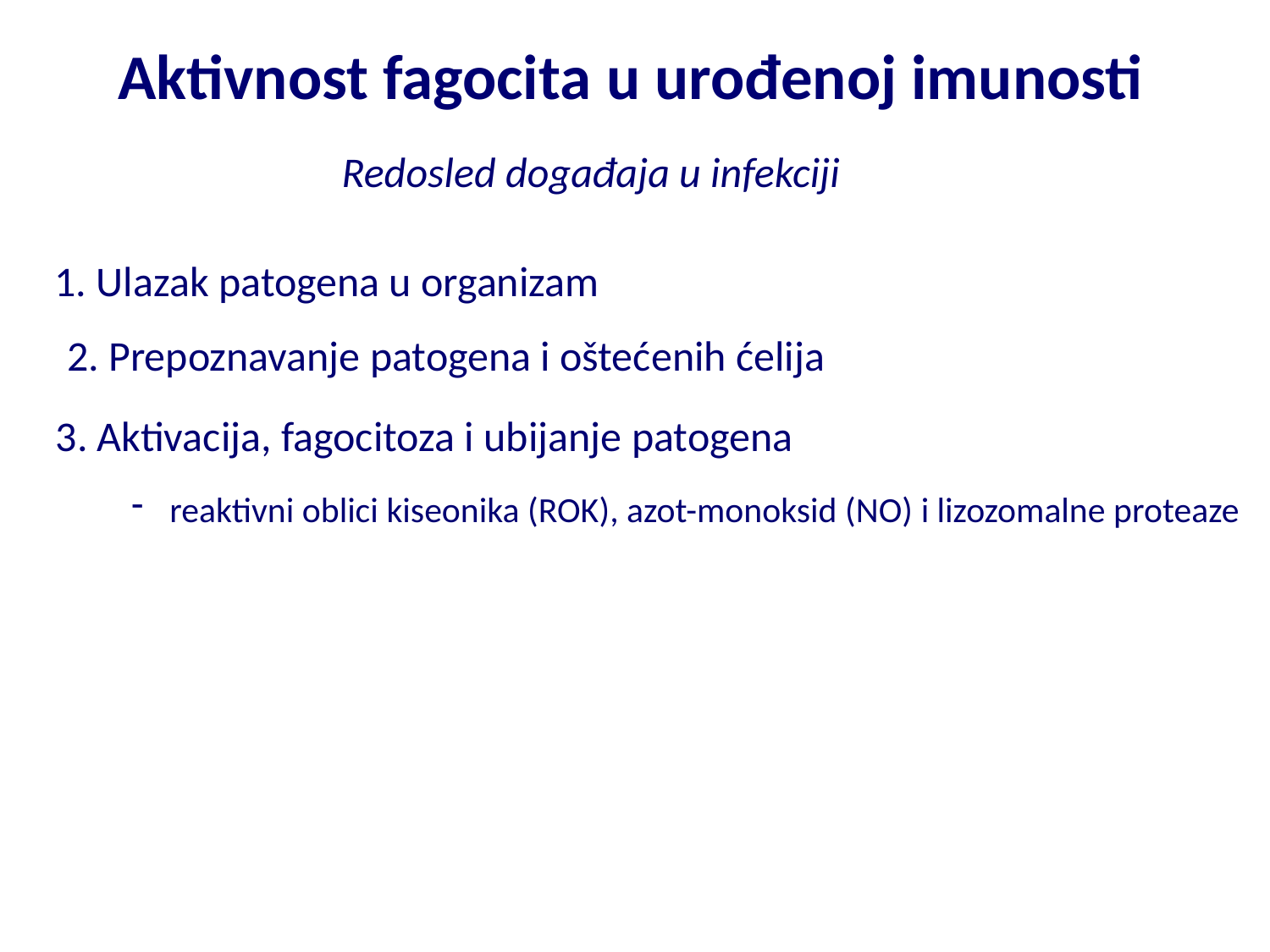

Aktivnost fagocita u urođenoj imunosti
Redosled događaja u infekciji
1. Ulazak patogena u organizam
2. Prepoznavanje patogena i oštećenih ćelija
3. Aktivacija, fagocitoza i ubijanje patogena
 reaktivni oblici kiseonika (ROK), azot-monoksid (NO) i lizozomalne proteaze